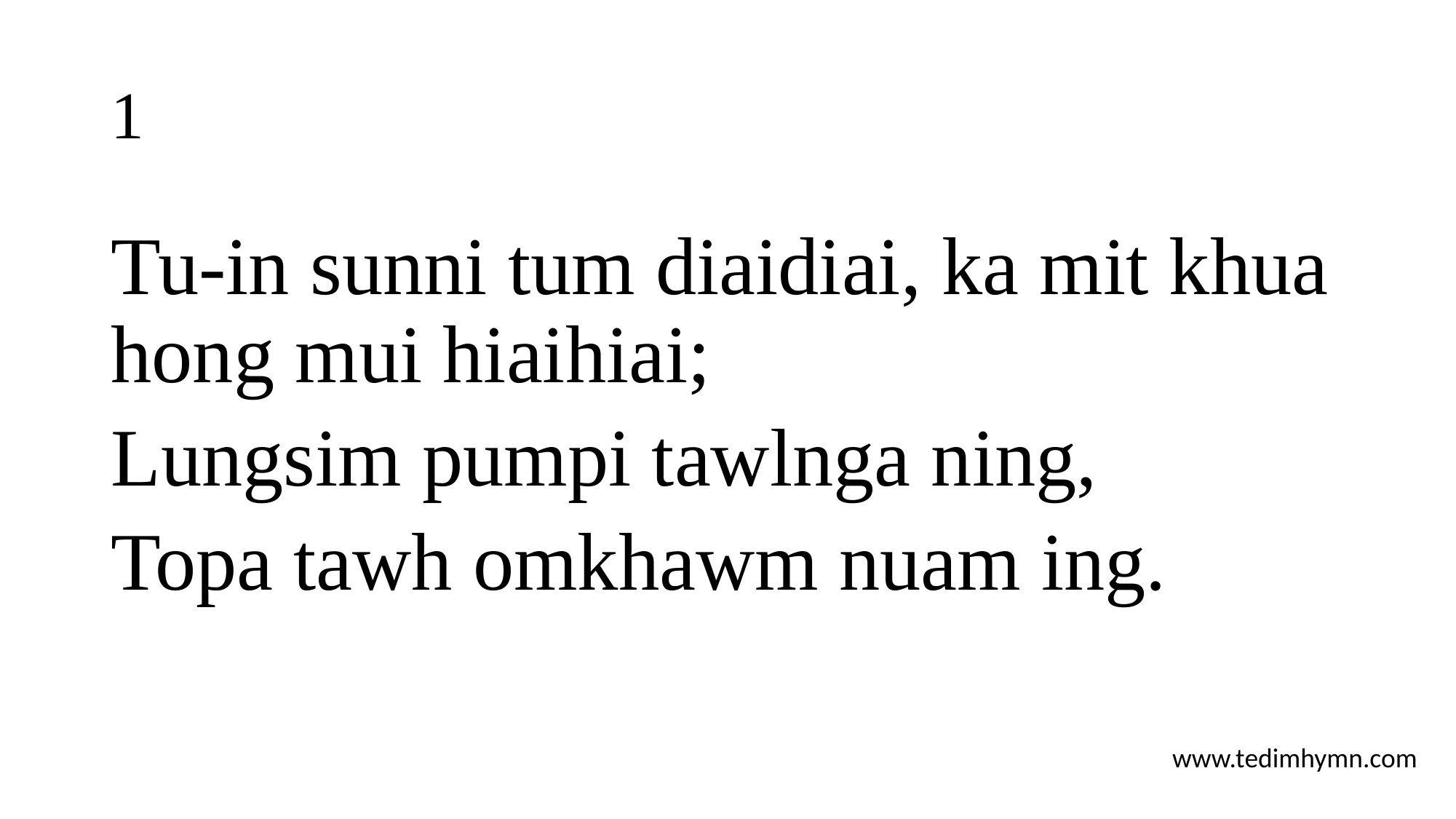

# 1
Tu-in sunni tum diaidiai, ka mit khua hong mui hiaihiai;
Lungsim pumpi tawlnga ning,
Topa tawh omkhawm nuam ing.

www.tedimhymn.com